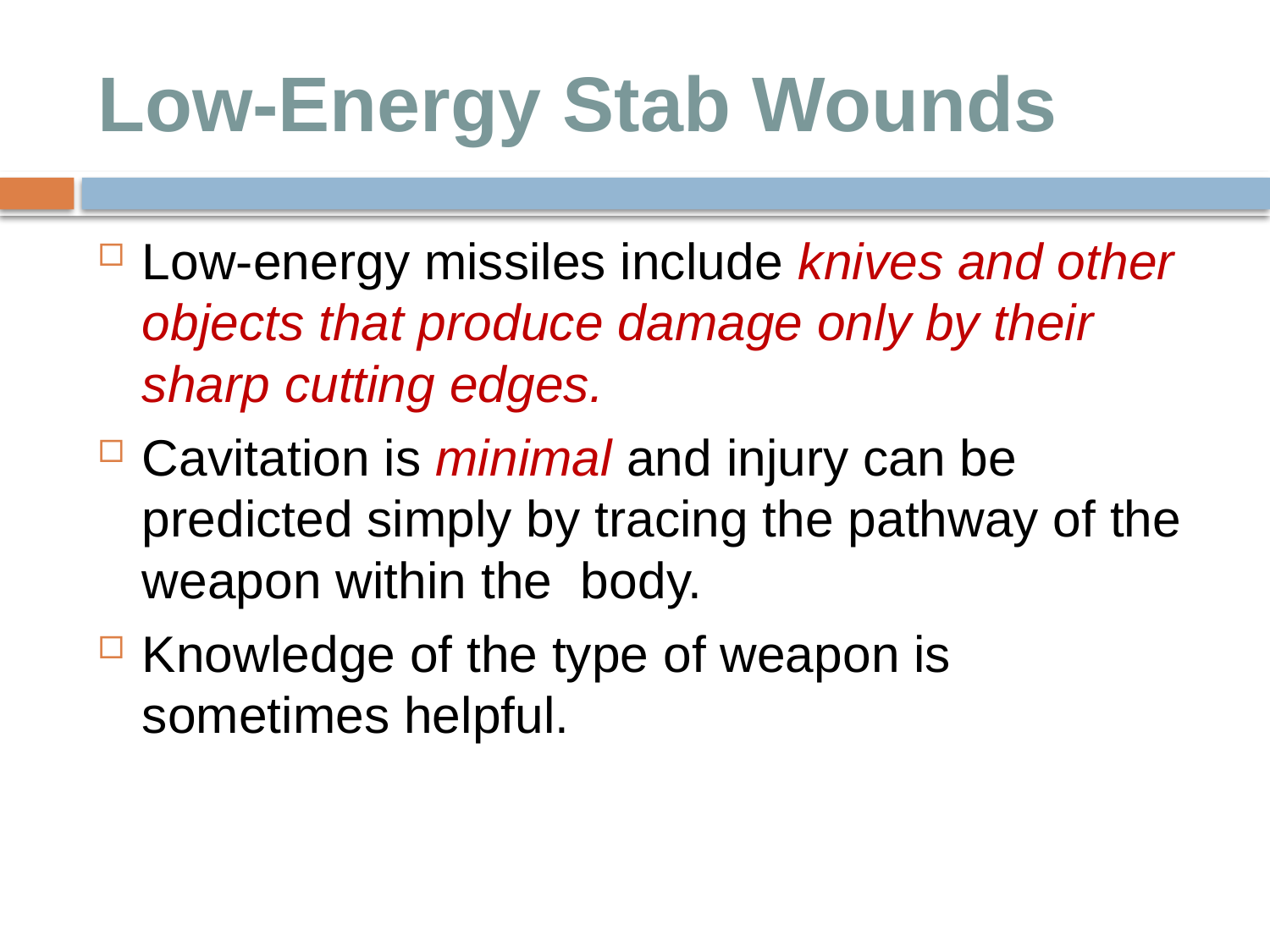

# Low-Energy Stab Wounds
Low-energy missiles include knives and other objects that produce damage only by their sharp cutting edges.
Cavitation is minimal and injury can be predicted simply by tracing the pathway of the weapon within the  body.
Knowledge of the type of weapon is sometimes helpful.